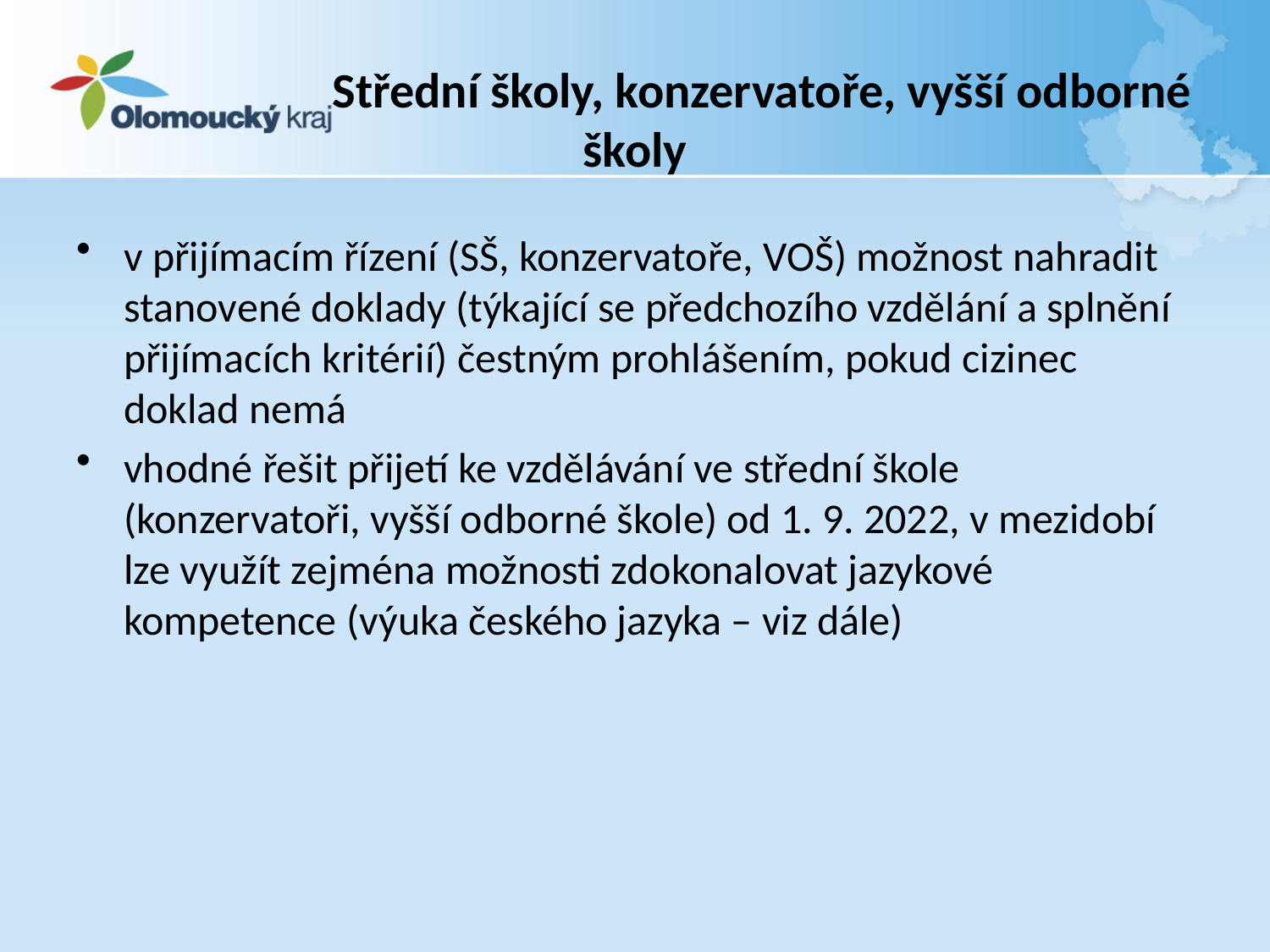

# Střední školy, konzervatoře, vyšší odborné školy
v přijímacím řízení (SŠ, konzervatoře, VOŠ) možnost nahradit stanovené doklady (týkající se předchozího vzdělání a splnění přijímacích kritérií) čestným prohlášením, pokud cizinec doklad nemá
vhodné řešit přijetí ke vzdělávání ve střední škole (konzervatoři, vyšší odborné škole) od 1. 9. 2022, v mezidobí lze využít zejména možnosti zdokonalovat jazykové kompetence (výuka českého jazyka – viz dále)